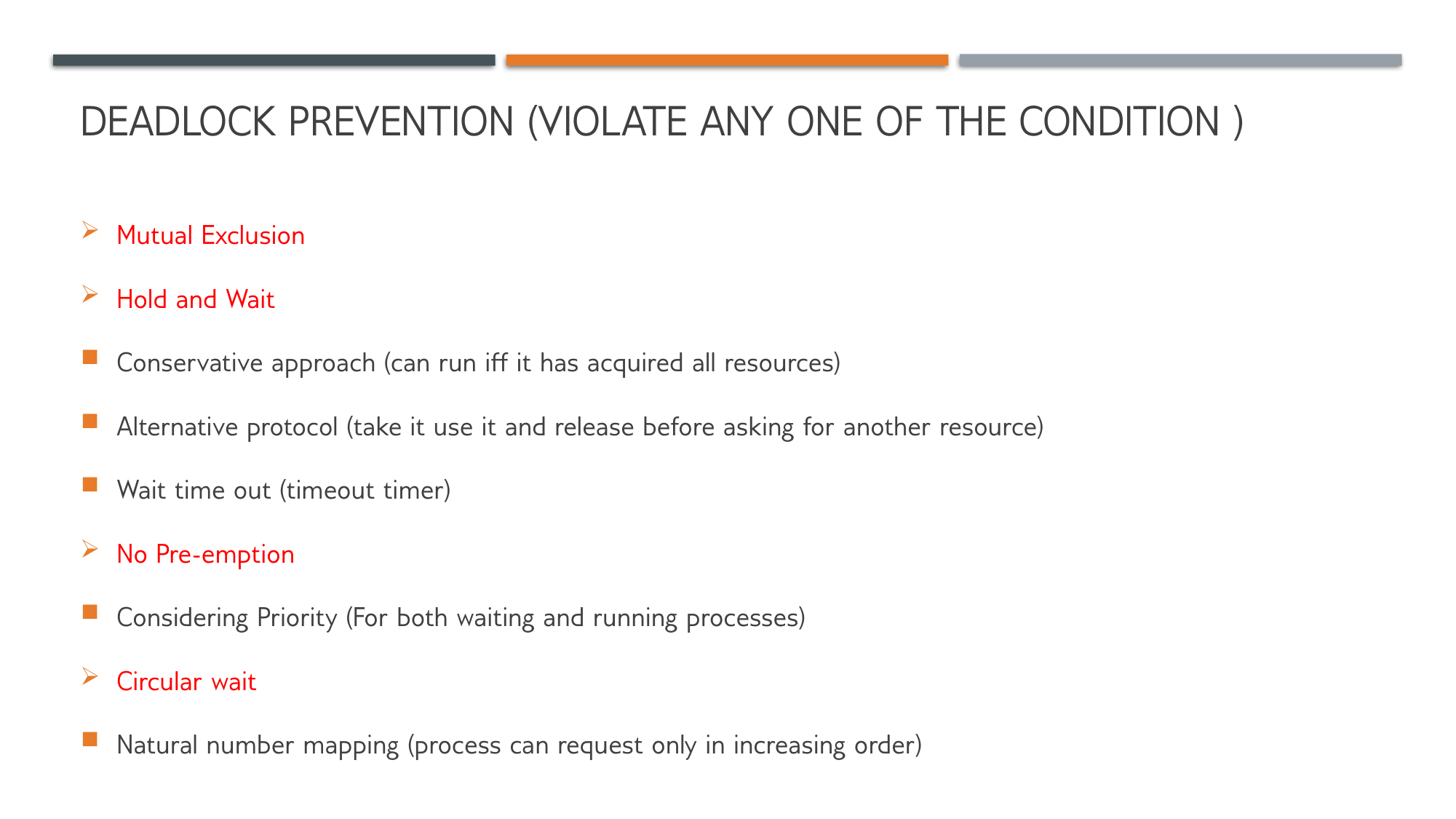

# Deadlock Prevention (Violate any one of the condition )
Mutual Exclusion
Hold and Wait
Conservative approach (can run iff it has acquired all resources)
Alternative protocol (take it use it and release before asking for another resource)
Wait time out (timeout timer)
No Pre-emption
Considering Priority (For both waiting and running processes)
Circular wait
Natural number mapping (process can request only in increasing order)